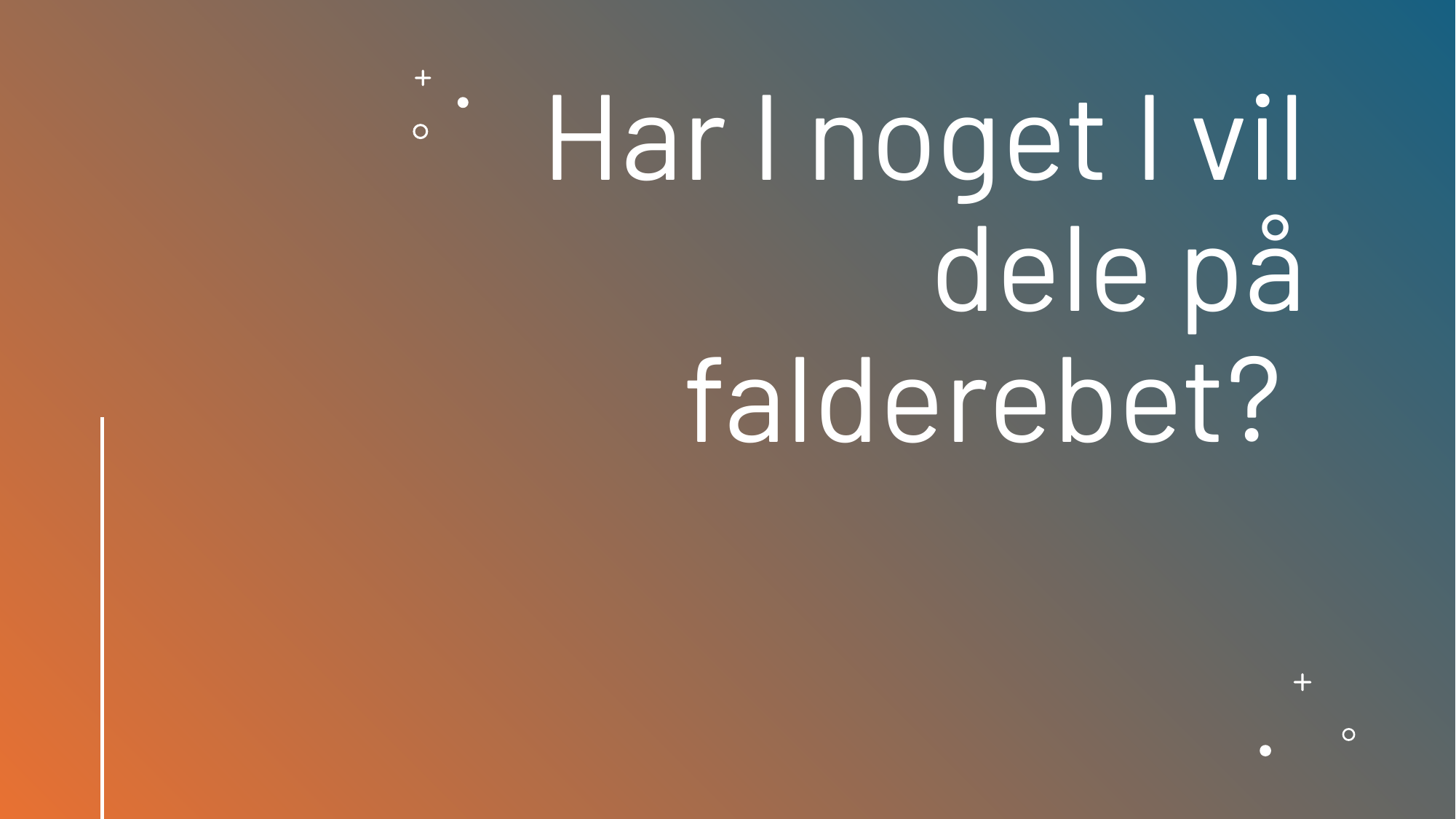

# Har I noget I vil dele på falderebet?